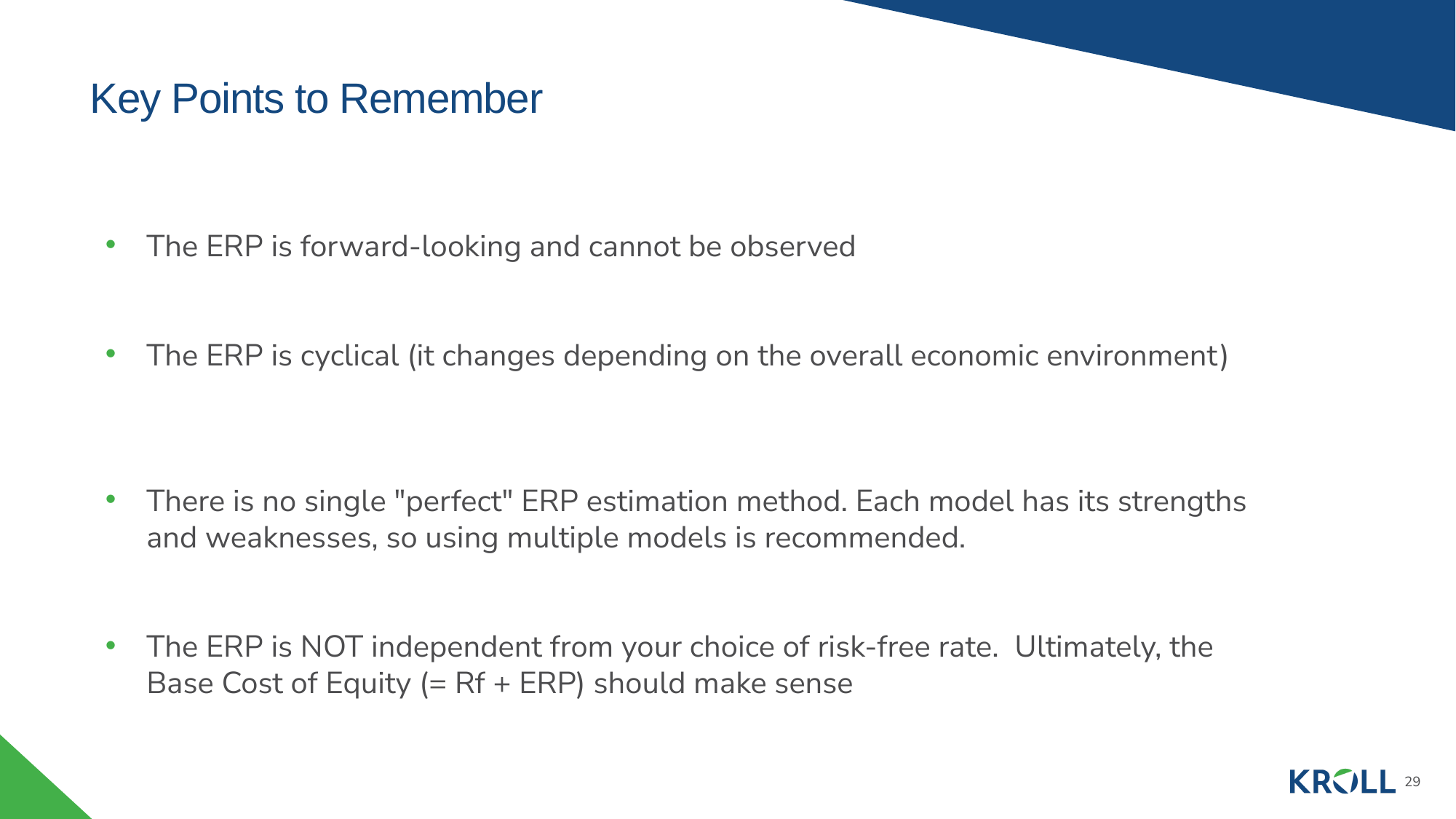

Key Points to Remember

The ERP is forward-looking and cannot be observed

The ERP is cyclical (it changes depending on the overall economic environment)

There is no single "perfect" ERP estimation method. Each model has its strengths and weaknesses, so using multiple models is recommended.

The ERP is NOT independent from your choice of risk-free rate.  Ultimately, the Base Cost of Equity (= Rf + ERP) should make sense

29